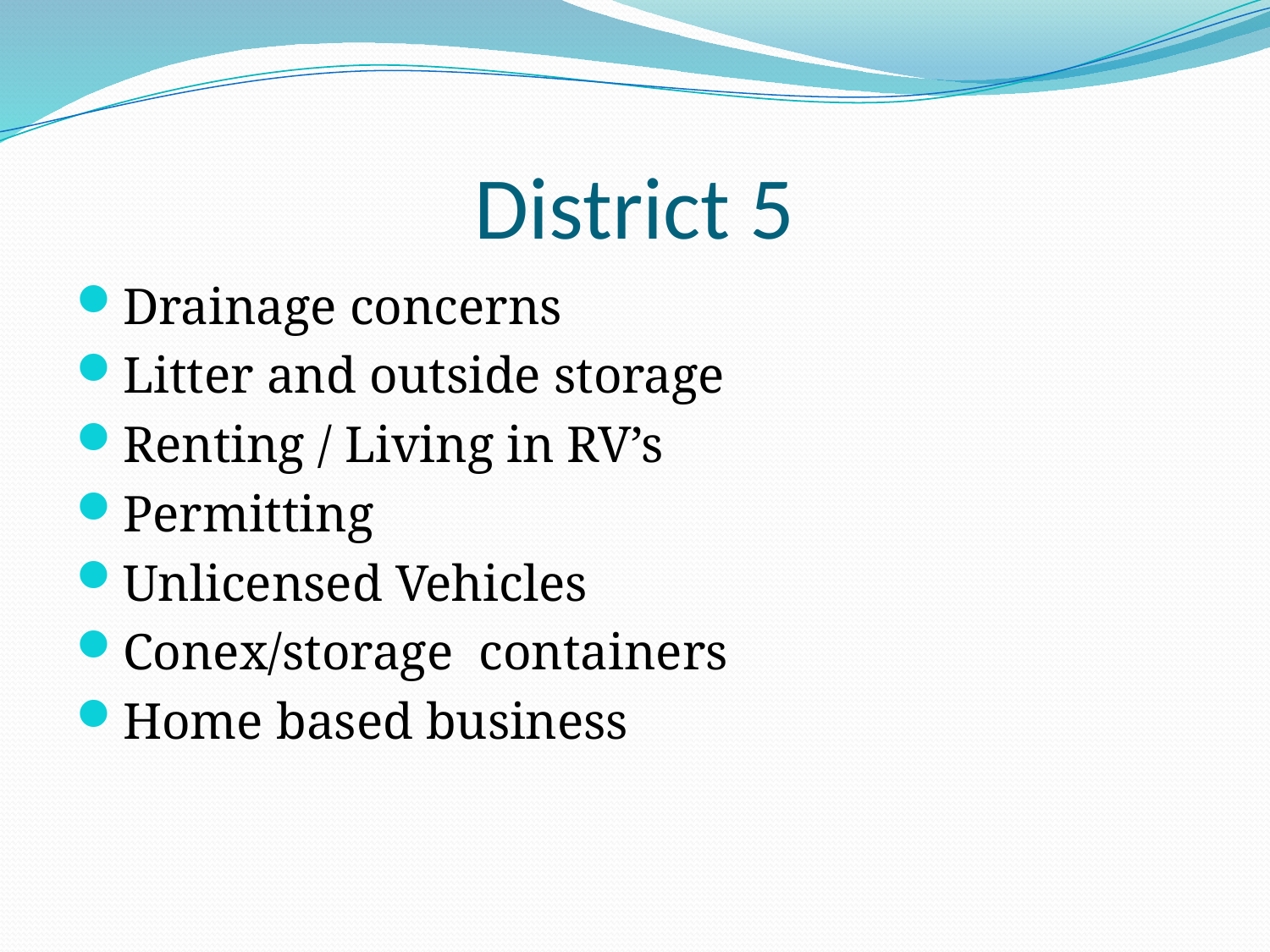

# District 5
Drainage concerns
Litter and outside storage
Renting / Living in RV’s
Permitting
Unlicensed Vehicles
Conex/storage  containers
Home based business